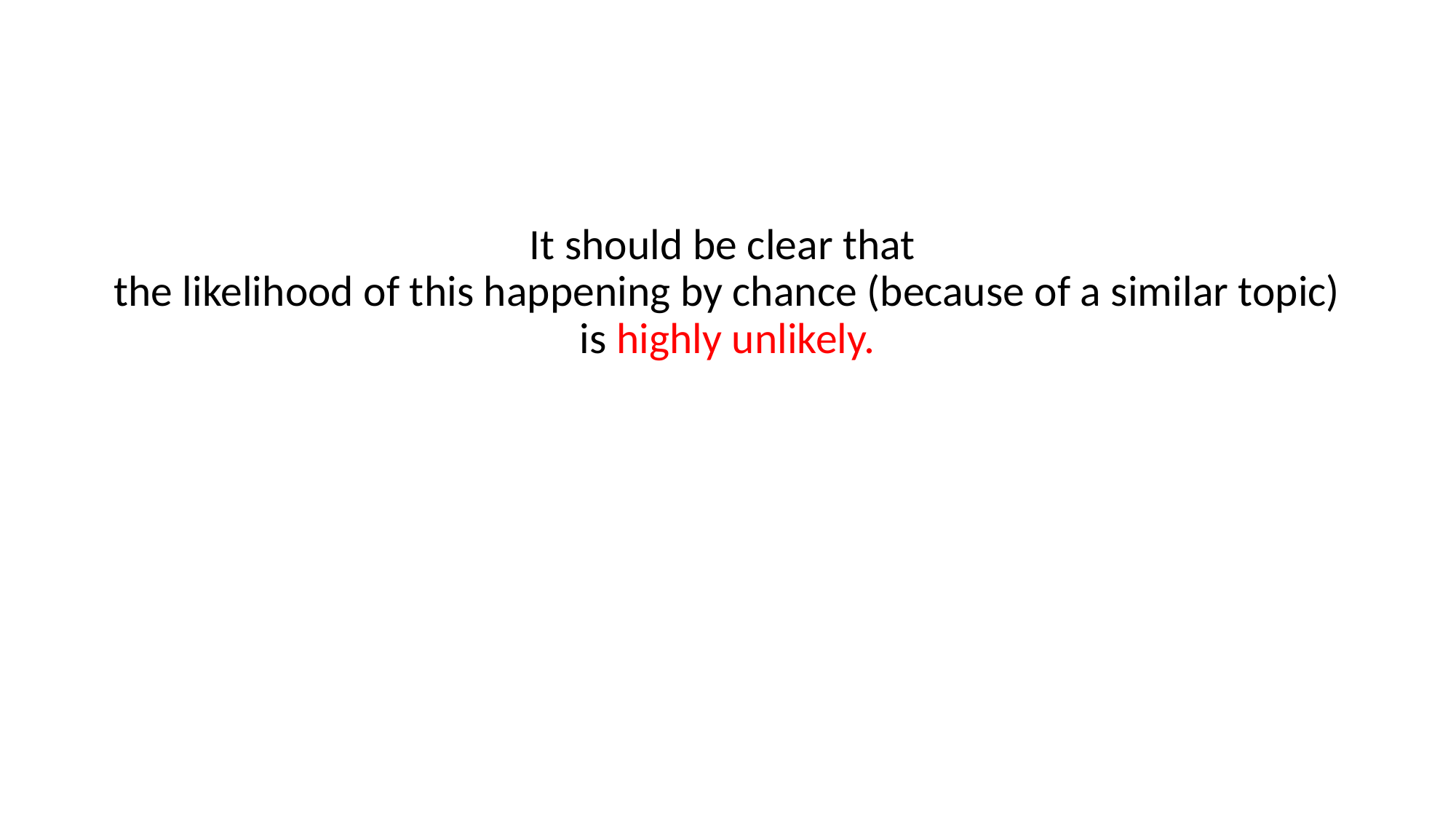

# It should be clear that the likelihood of this happening by chance (because of a similar topic) is highly unlikely.